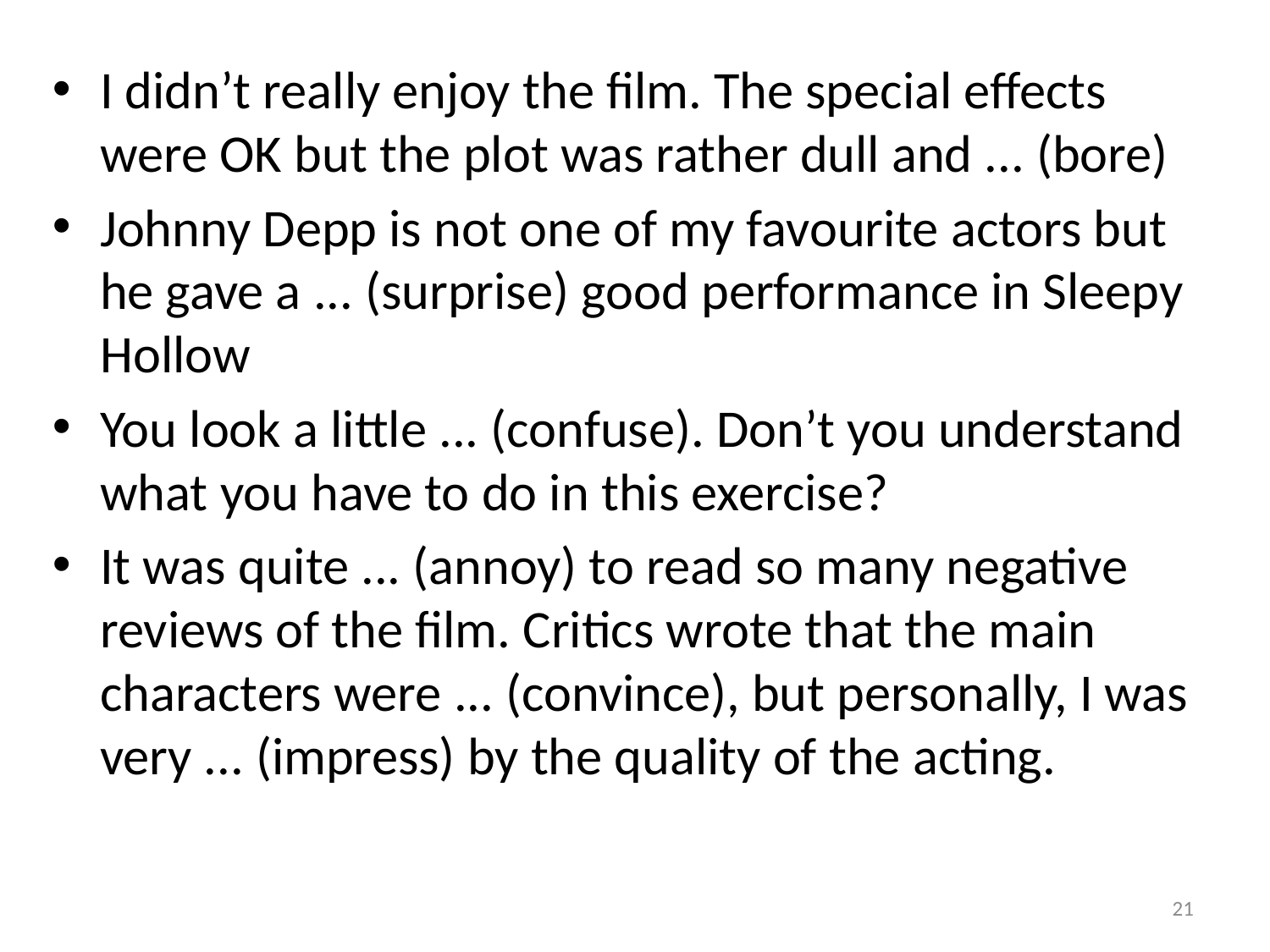

I didn’t really enjoy the film. The special effects were OK but the plot was rather dull and ... (bore)
Johnny Depp is not one of my favourite actors but he gave a ... (surprise) good performance in Sleepy Hollow
You look a little ... (confuse). Don’t you understand what you have to do in this exercise?
It was quite ... (annoy) to read so many negative reviews of the film. Critics wrote that the main characters were ... (convince), but personally, I was very ... (impress) by the quality of the acting.
21